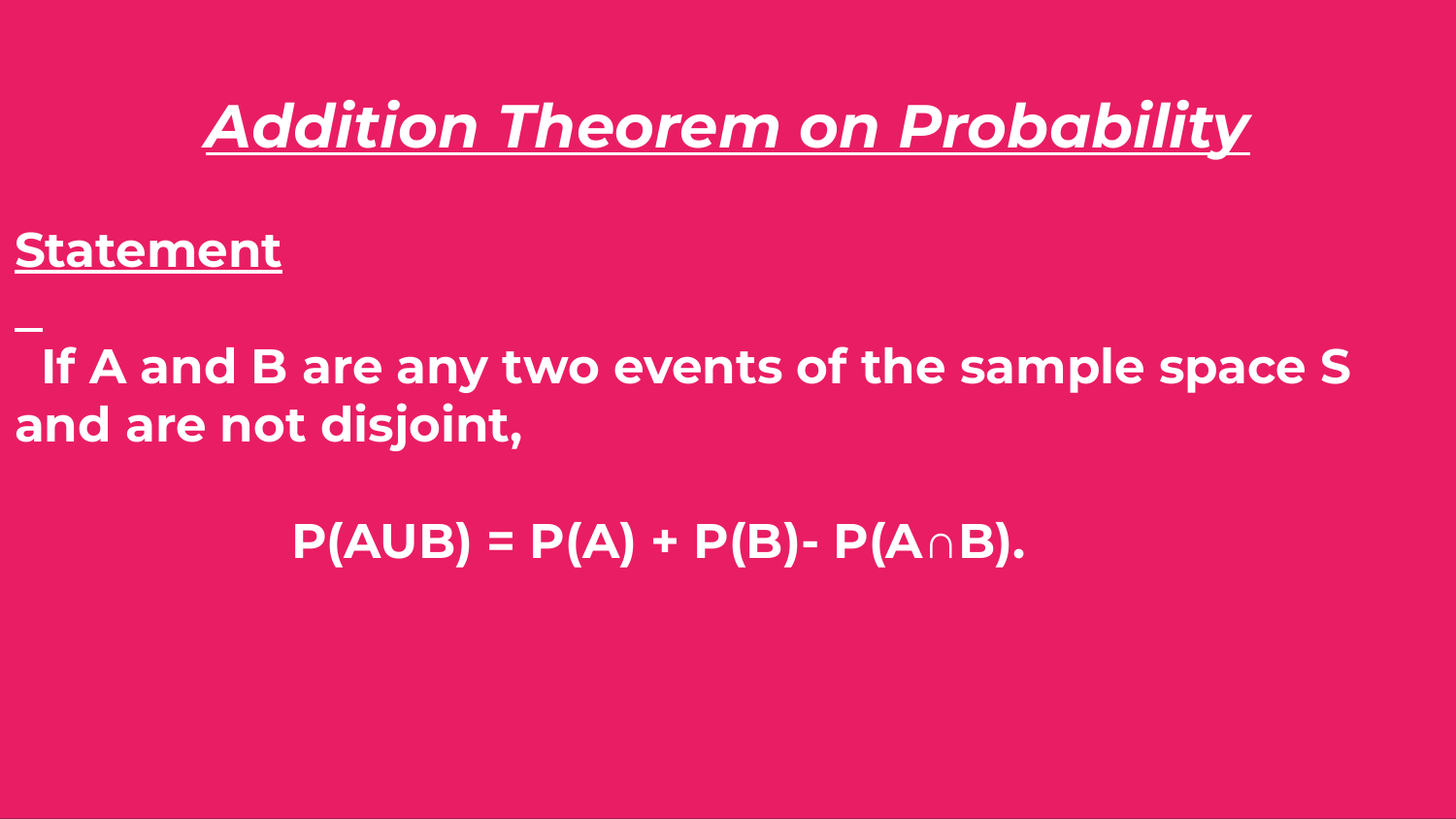

# Addition Theorem on Probability

Statement

  If A and B are any two events of the sample space S and are not disjoint,

                    P(AUB) = P(A) + P(B)- P(A∩B).